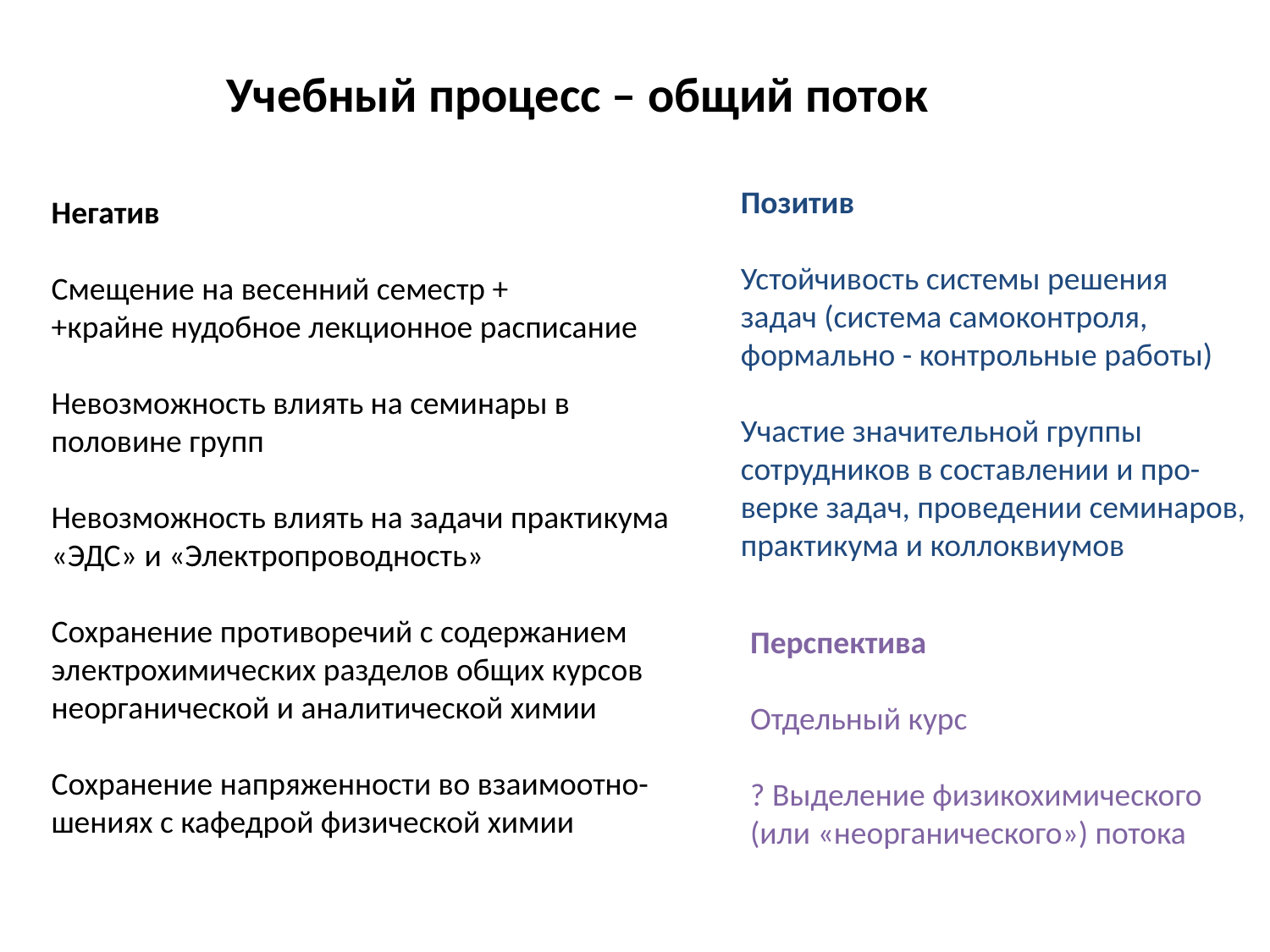

Учебный процесс – общий поток
Позитив

Устойчивость системы решения
задач (система самоконтроля,
формально - контрольные работы)

Участие значительной группы
сотрудников в составлении и про-
верке задач, проведении семинаров,
практикума и коллоквиумов
Негатив

Смещение на весенний семестр +
+крайне нудобное лекционное расписание

Невозможность влиять на семинары в
половине групп

Невозможность влиять на задачи практикума
«ЭДС» и «Электропроводность»

Сохранение противоречий с содержанием
электрохимических разделов общих курсов
неорганической и аналитической химии

Сохранение напряженности во взаимоотно-
шениях с кафедрой физической химии
Перспектива

Отдельный курс

? Выделение физикохимического
(или «неорганического») потока